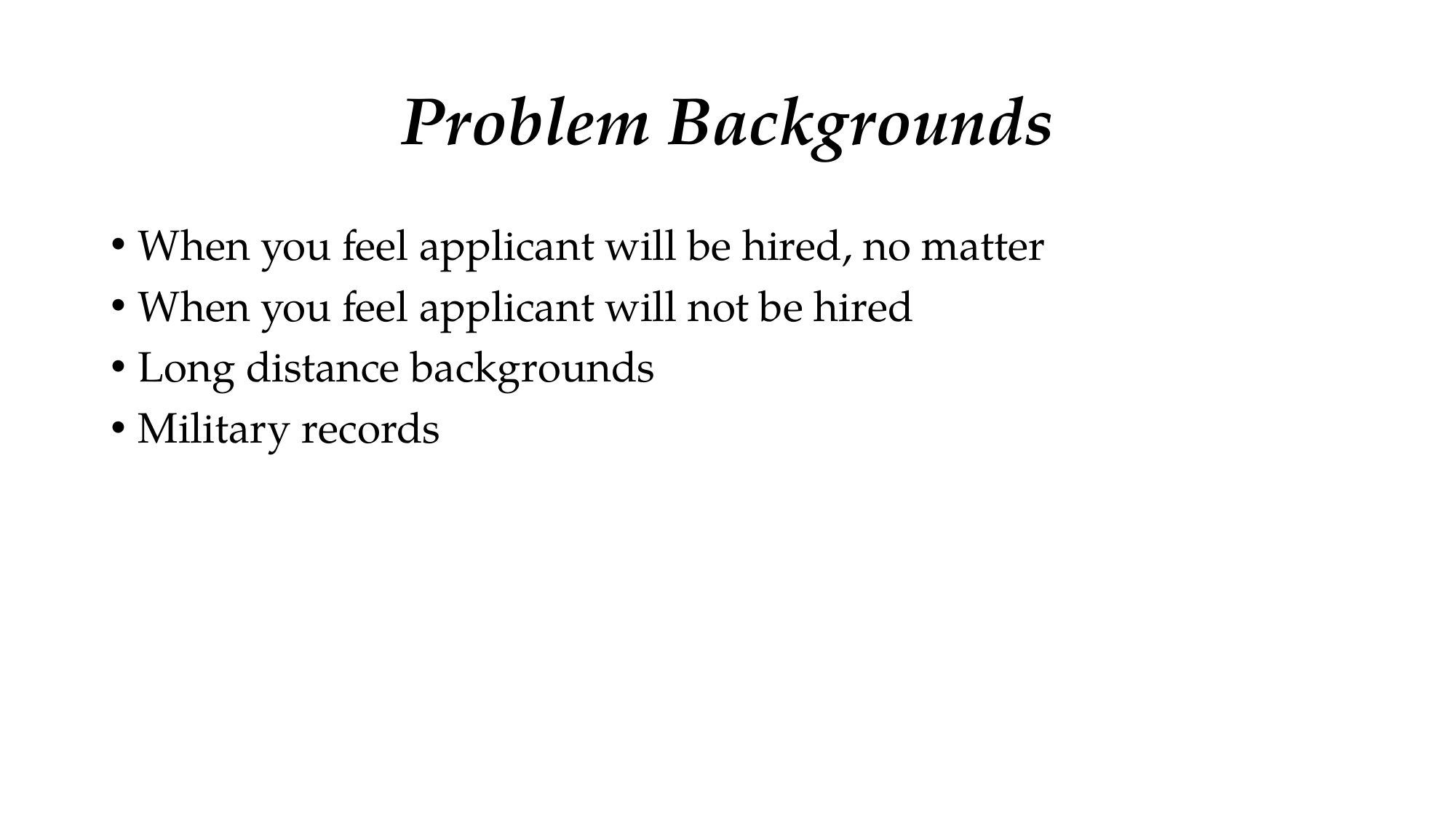

# Problem Backgrounds
When you feel applicant will be hired, no matter
When you feel applicant will not be hired
Long distance backgrounds
Military records